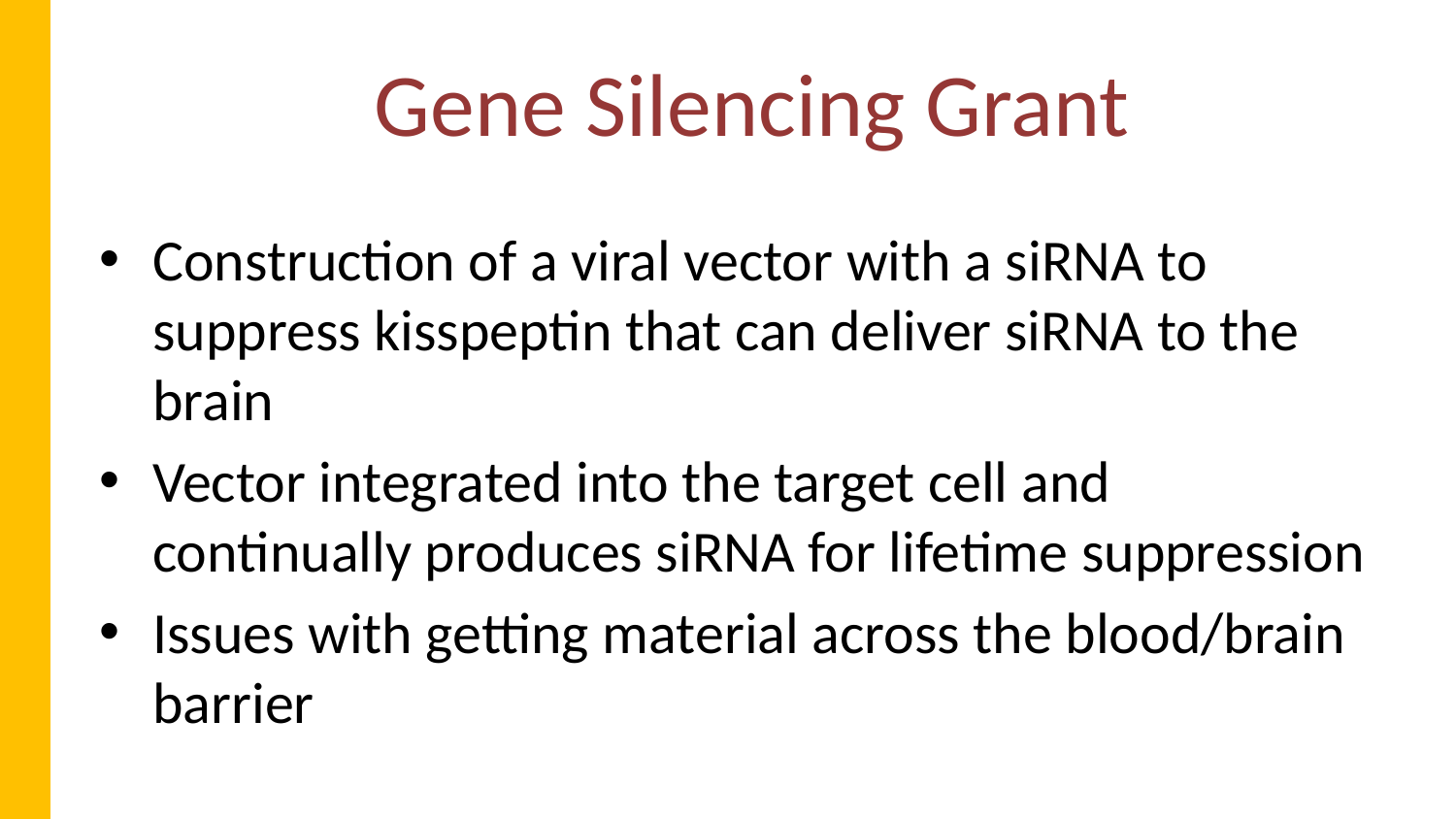

# Gene Silencing Grant
Construction of a viral vector with a siRNA to suppress kisspeptin that can deliver siRNA to the brain
Vector integrated into the target cell and continually produces siRNA for lifetime suppression
Issues with getting material across the blood/brain barrier